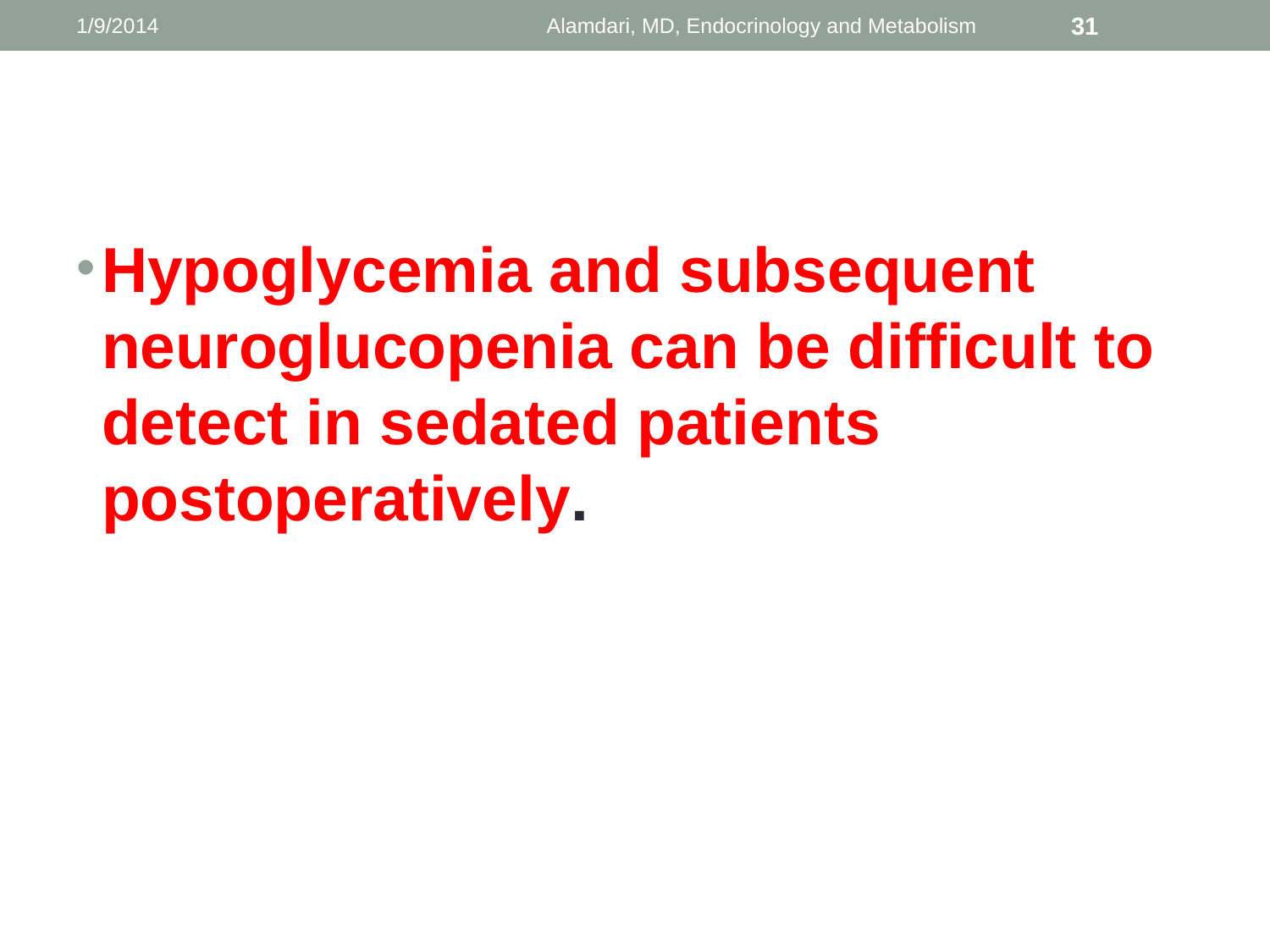

1/9/2014
Alamdari, MD, Endocrinology and Metabolism
31
#
Hypoglycemia and subsequent neuroglucopenia can be difficult to detect in sedated patients postoperatively.